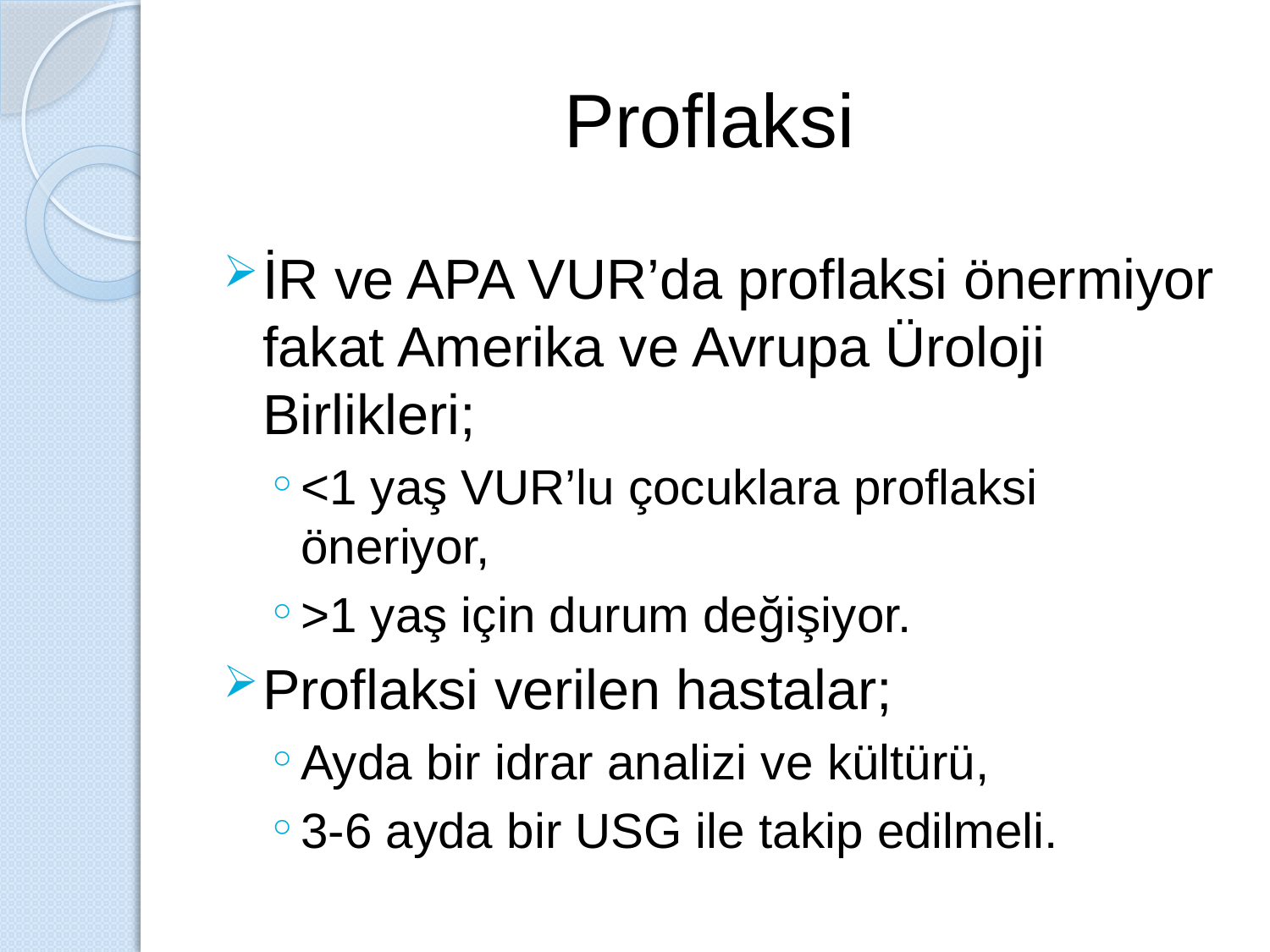

# Proflaksi
İR ve APA VUR’da proflaksi önermiyor fakat Amerika ve Avrupa Üroloji Birlikleri;
<1 yaş VUR’lu çocuklara proflaksi öneriyor,
>1 yaş için durum değişiyor.
Proflaksi verilen hastalar;
Ayda bir idrar analizi ve kültürü,
3-6 ayda bir USG ile takip edilmeli.